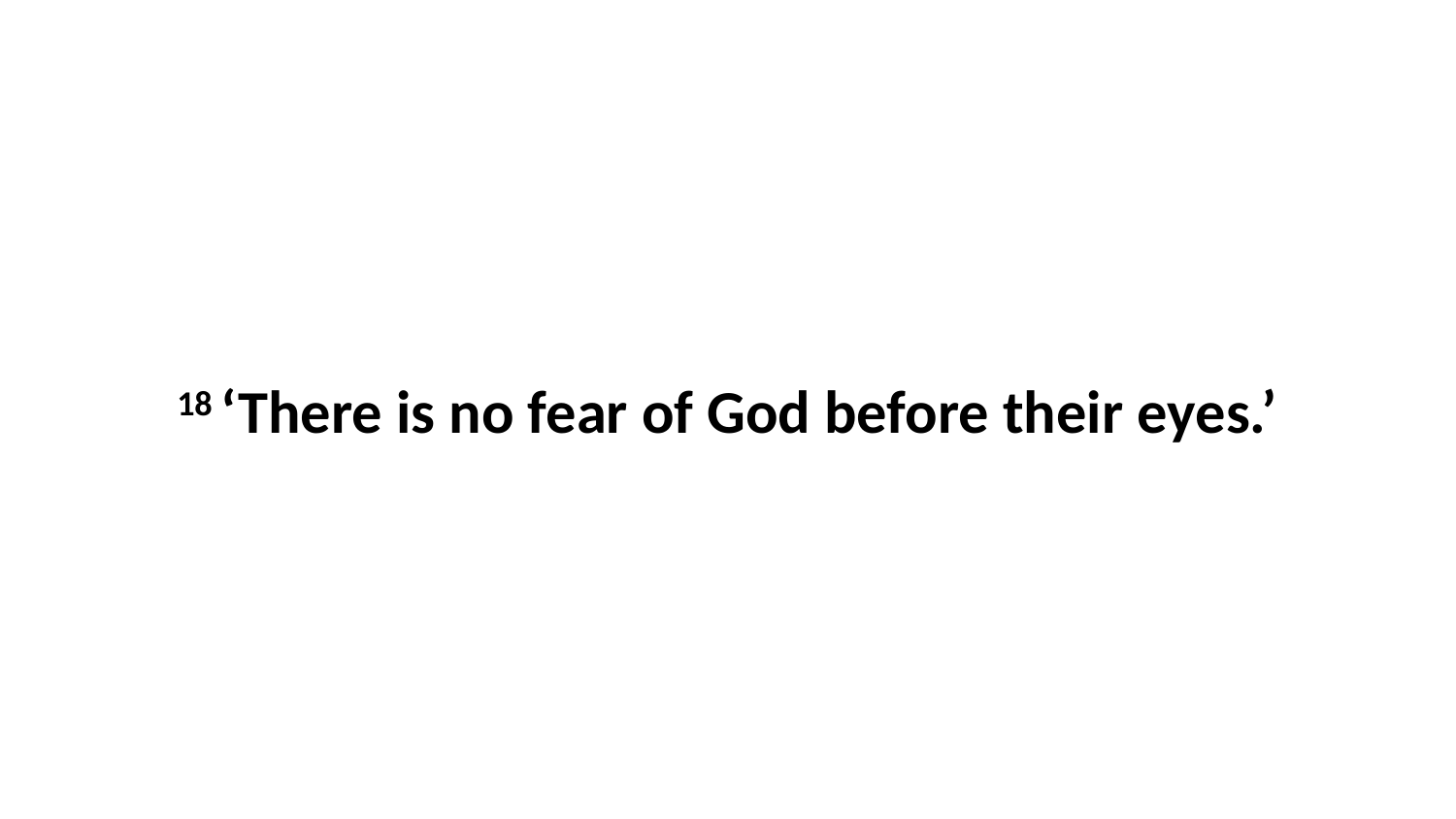

18 ‘There is no fear of God before their eyes.’